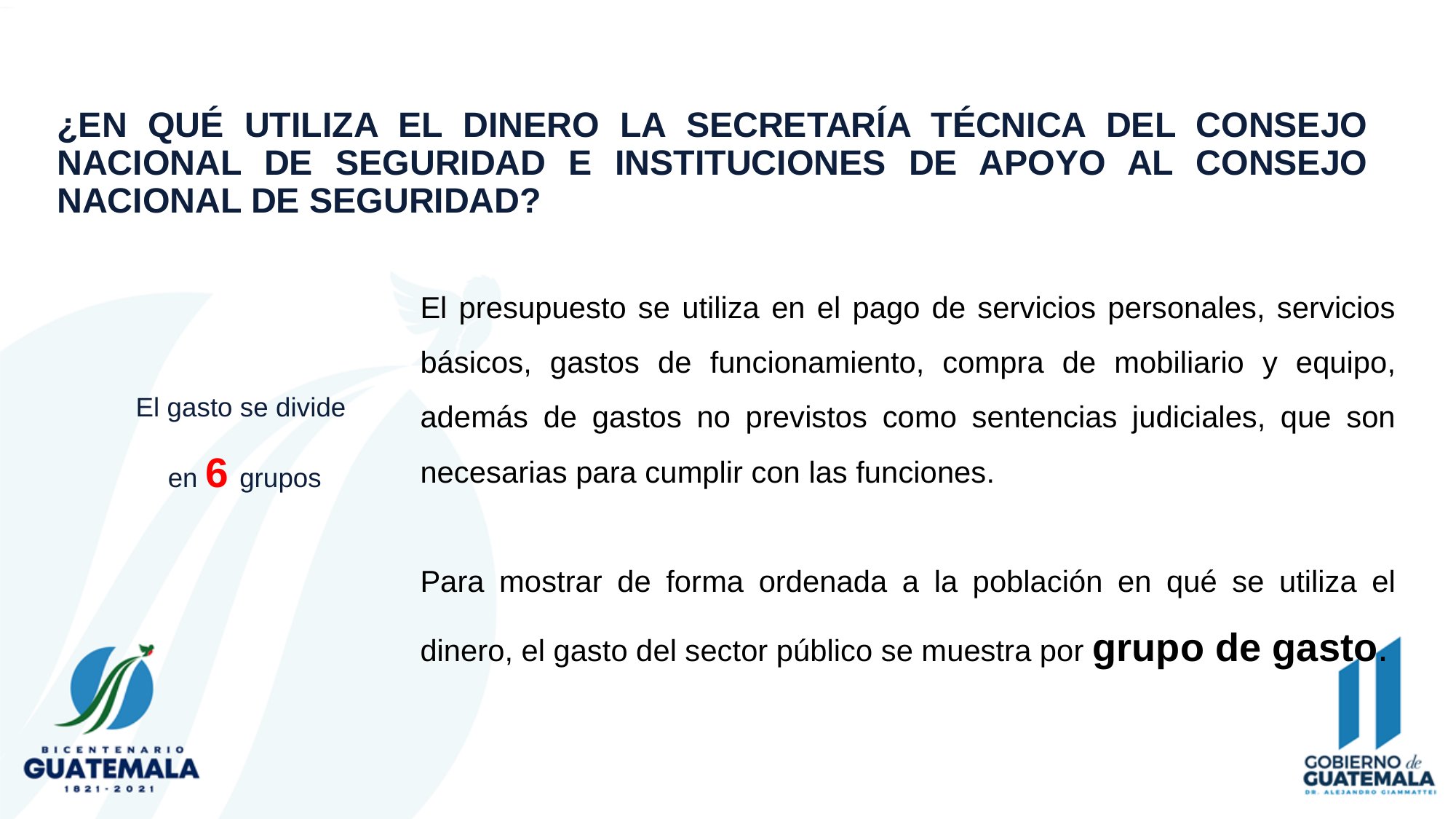

# ¿EN QUÉ UTILIZA EL DINERO LA SECRETARÍA TÉCNICA DEL CONSEJO NACIONAL DE SEGURIDAD E INSTITUCIONES DE APOYO AL CONSEJO NACIONAL DE SEGURIDAD?
El presupuesto se utiliza en el pago de servicios personales, servicios básicos, gastos de funcionamiento, compra de mobiliario y equipo, además de gastos no previstos como sentencias judiciales, que son necesarias para cumplir con las funciones.

Para mostrar de forma ordenada a la población en qué se utiliza el dinero, el gasto del sector público se muestra por grupo de gasto.
El gasto se divide
en 6 grupos